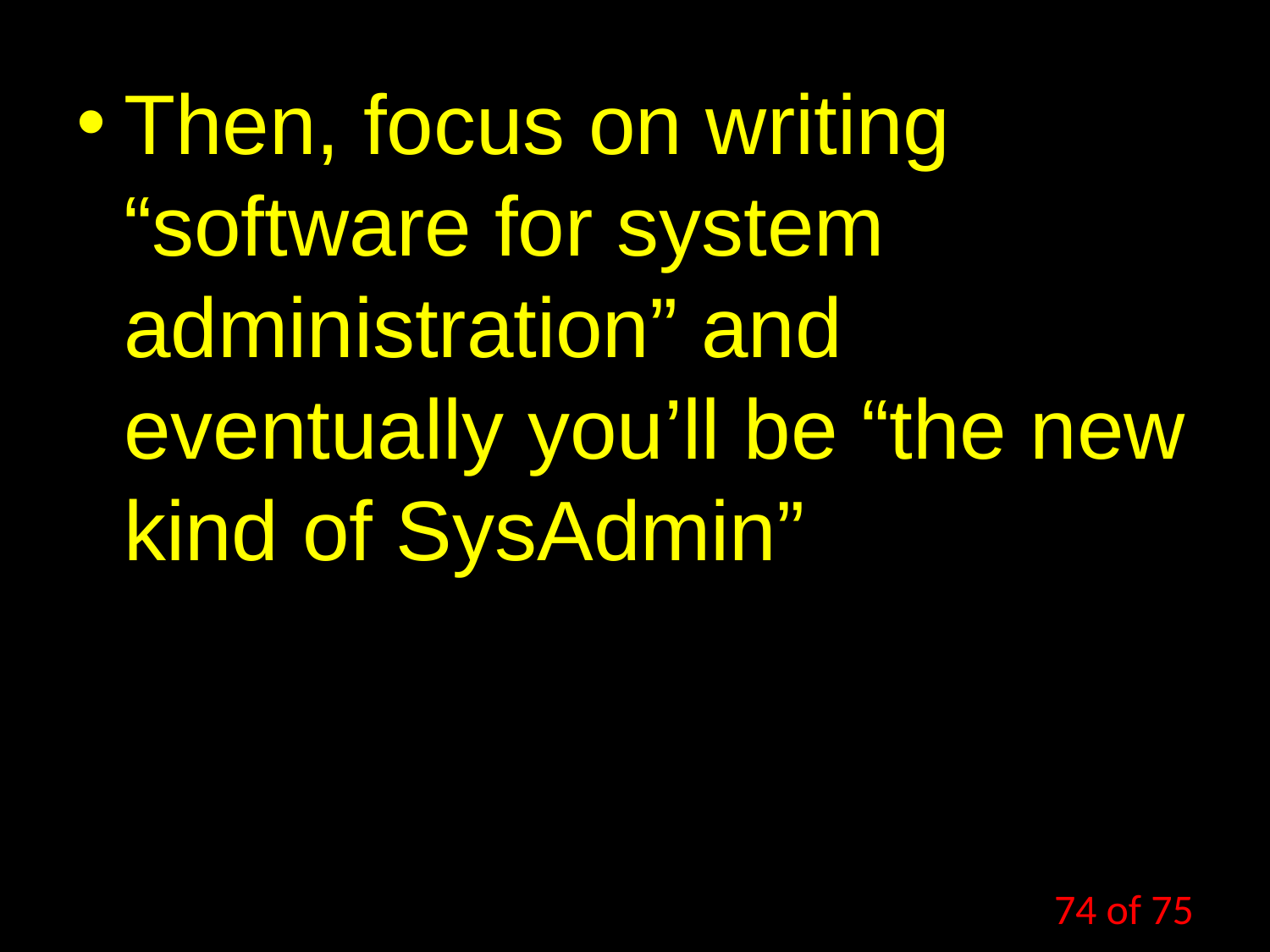

Then, focus on writing “software for system administration” and eventually you’ll be “the new kind of SysAdmin”
74 of 75